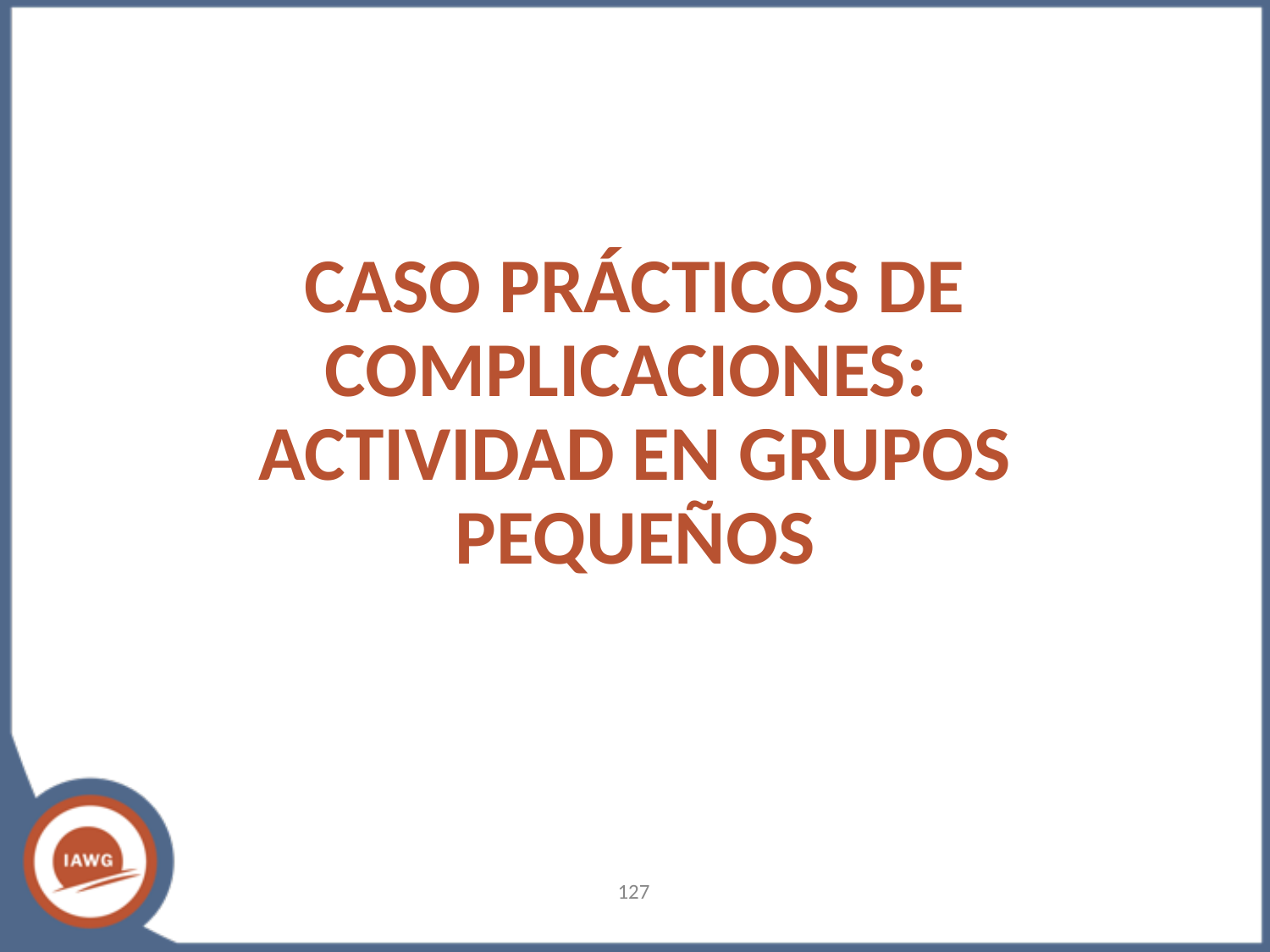

# CASO PRÁCTICOS DE COMPLICACIONES: ACTIVIDAD EN GRUPOS PEQUEÑOS
127